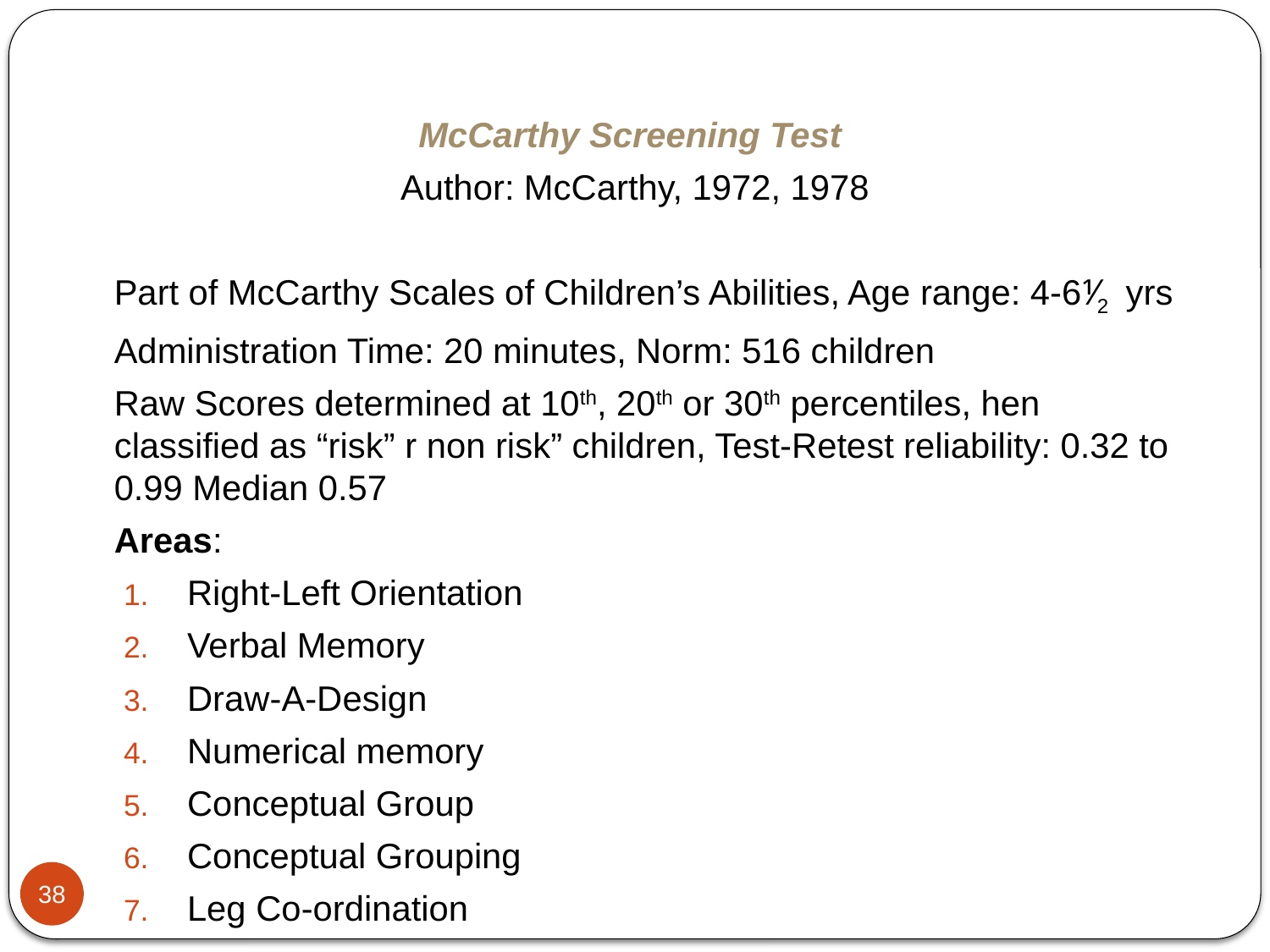

McCarthy Screening Test
Author: McCarthy, 1972, 1978

Part of McCarthy Scales of Children’s Abilities, Age range: 4-6⅟2   yrs
Administration Time: 20 minutes, Norm: 516 children
Raw Scores determined at 10th, 20th or 30th percentiles, hen classified as “risk” r non risk” children, Test-Retest reliability: 0.32 to 0.99 Median 0.57
Areas:
Right-Left Orientation
Verbal Memory
Draw-A-Design
Numerical memory
Conceptual Group
Conceptual Grouping
Leg Co-ordination

38